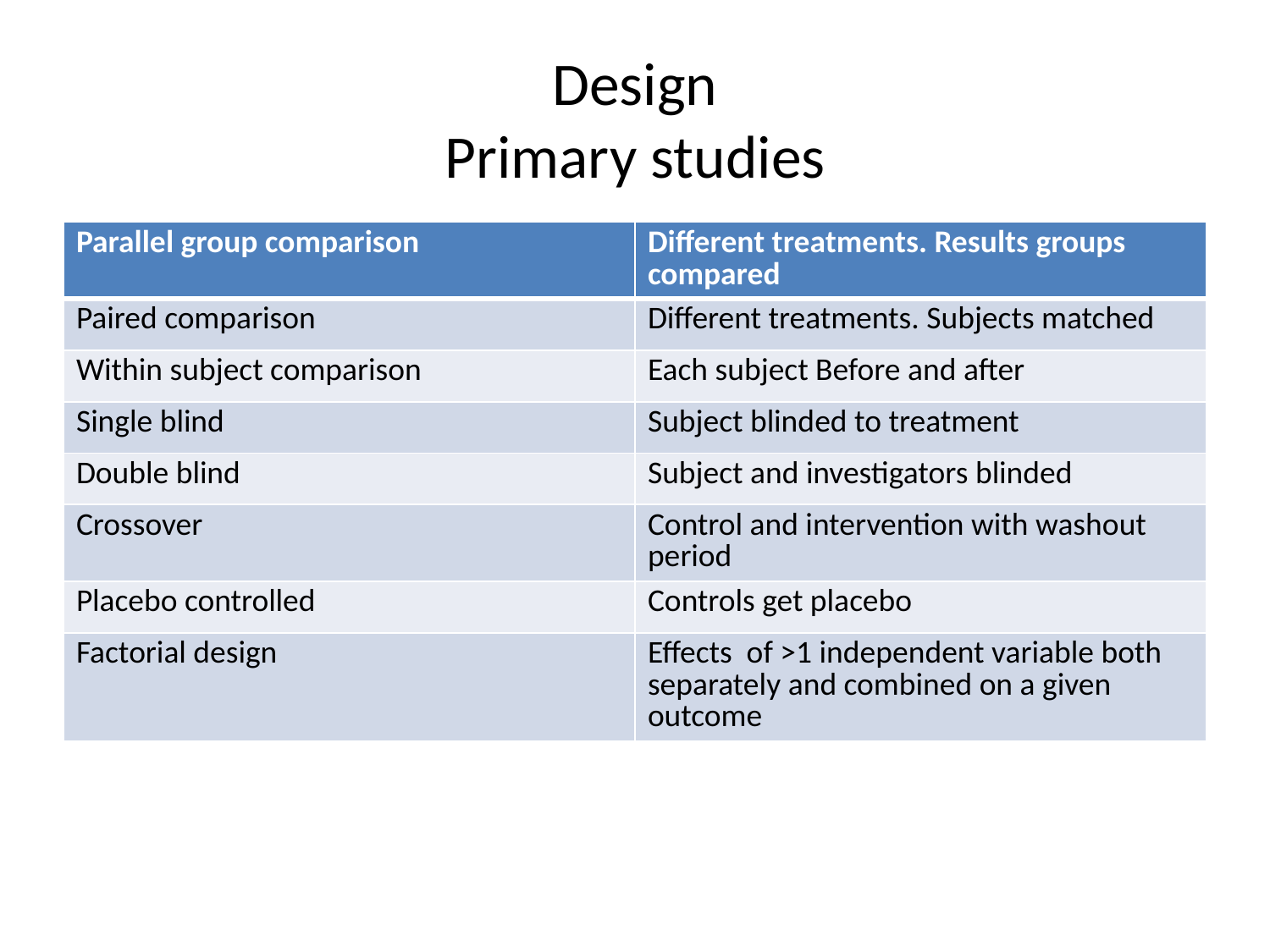

# Design Primary studies
| Parallel group comparison | Different treatments. Results groups compared |
| --- | --- |
| Paired comparison | Different treatments. Subjects matched |
| Within subject comparison | Each subject Before and after |
| Single blind | Subject blinded to treatment |
| Double blind | Subject and investigators blinded |
| Crossover | Control and intervention with washout period |
| Placebo controlled | Controls get placebo |
| Factorial design | Effects of >1 independent variable both separately and combined on a given outcome |